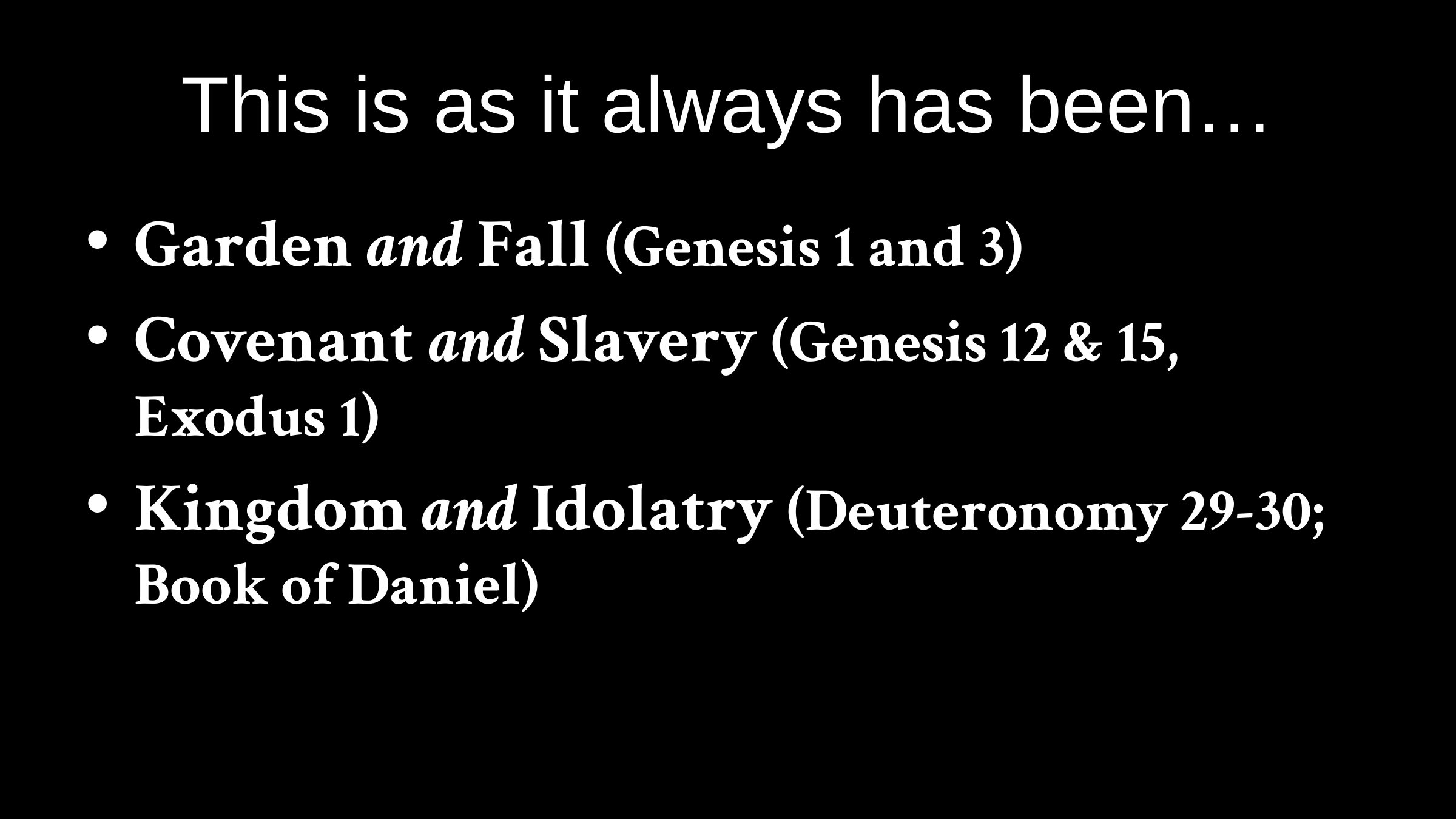

# This is as it always has been…
Garden and Fall (Genesis 1 and 3)
Covenant and Slavery (Genesis 12 & 15, Exodus 1)
Kingdom and Idolatry (Deuteronomy 29-30; Book of Daniel)